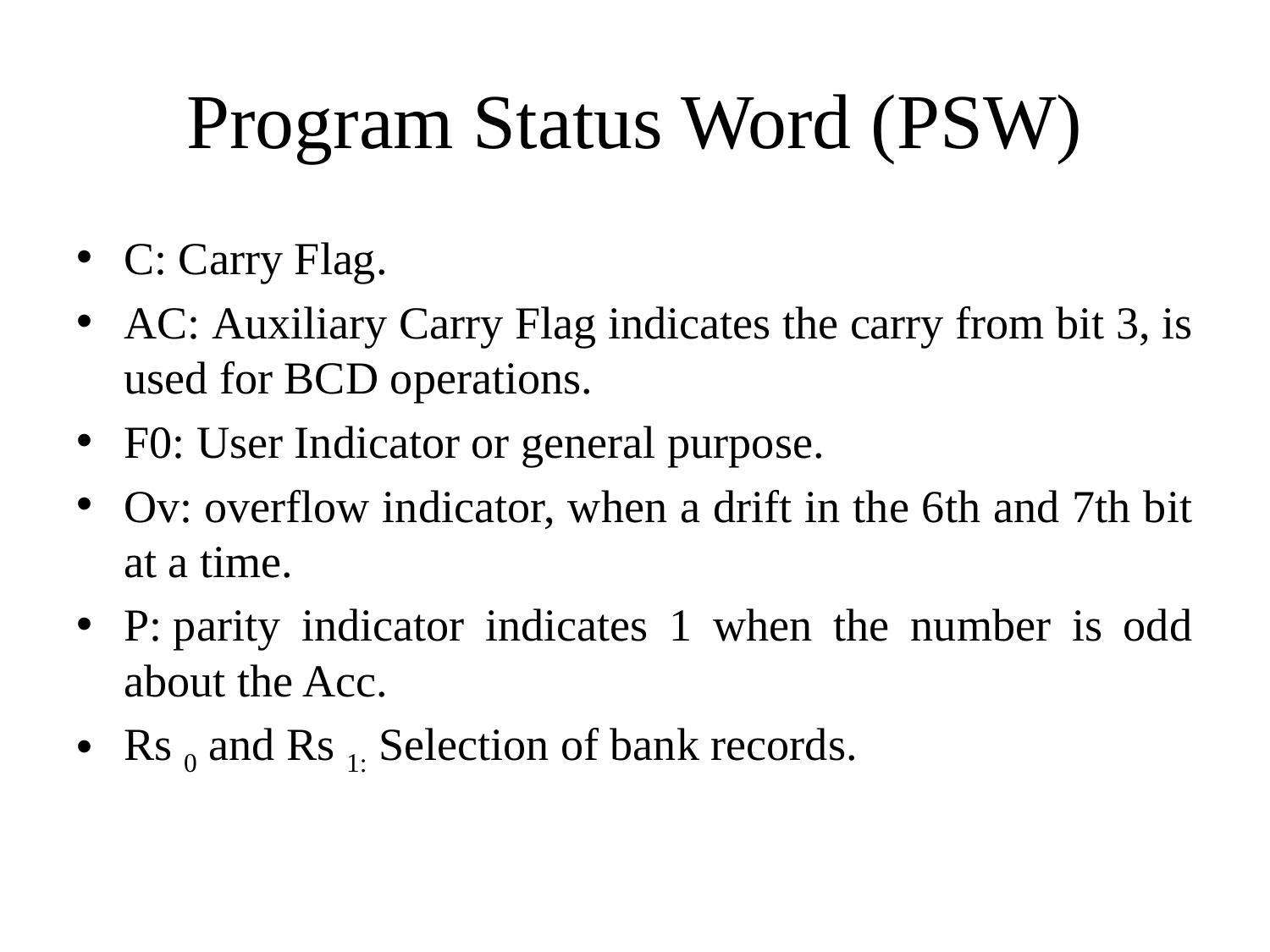

# Program Status Word (PSW)
C: Carry Flag.
AC: Auxiliary Carry Flag indicates the carry from bit 3, is used for BCD operations.
F0: User Indicator or general purpose.
Ov: overflow indicator, when a drift in the 6th and 7th bit at a time.
P: parity indicator indicates 1 when the number is odd about the Acc.
Rs 0 and Rs 1: Selection of bank records.